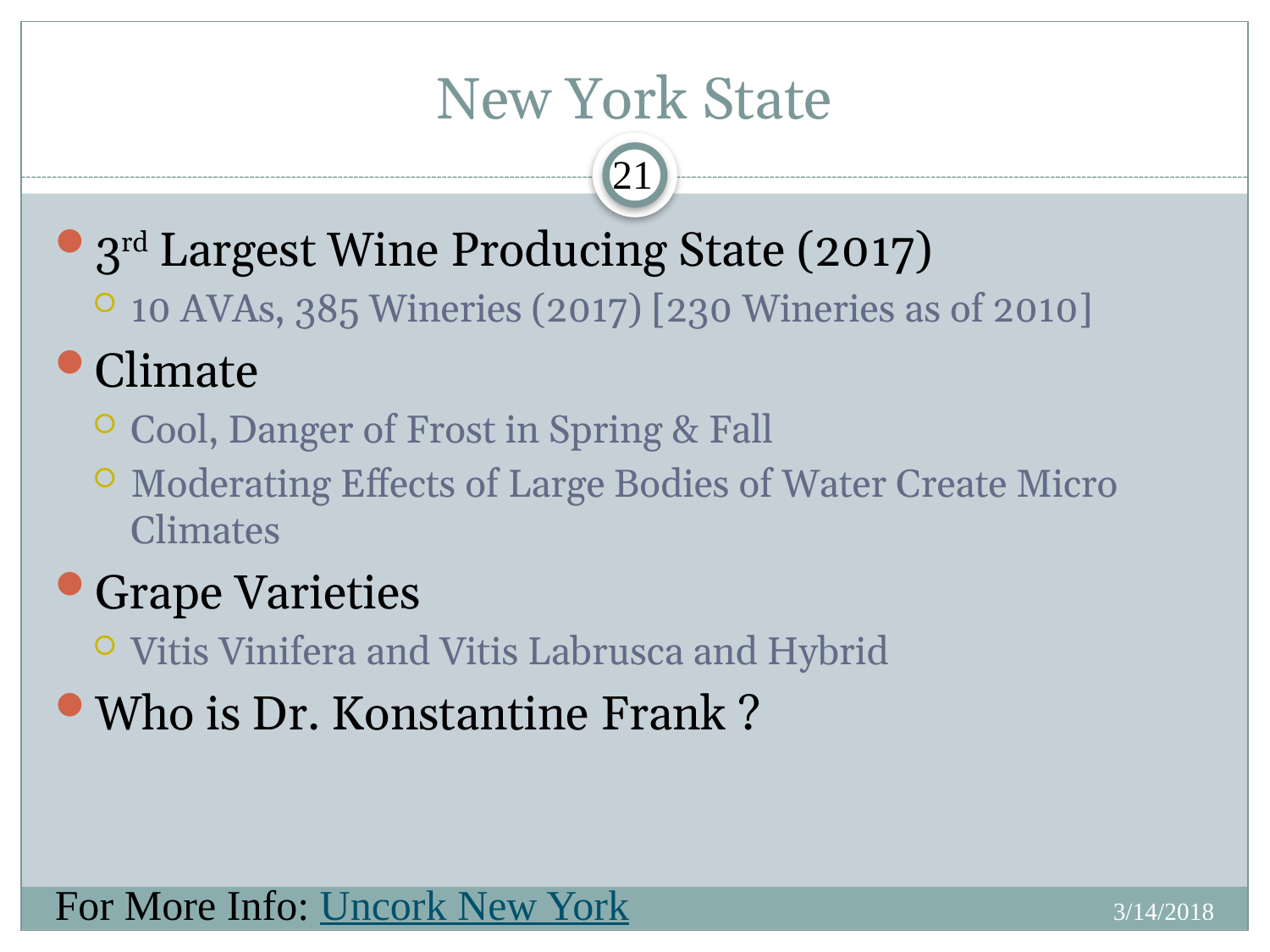

# New York State
21
3rd Largest Wine Producing State (2017)
10 AVAs, 385 Wineries (2017) [230 Wineries as of 2010]
Climate
Cool, Danger of Frost in Spring & Fall
Moderating Effects of Large Bodies of Water Create Micro Climates
Grape Varieties
Vitis Vinifera and Vitis Labrusca and Hybrid
Who is Dr. Konstantine Frank ?

For More Info: Uncork New York
3/14/2018